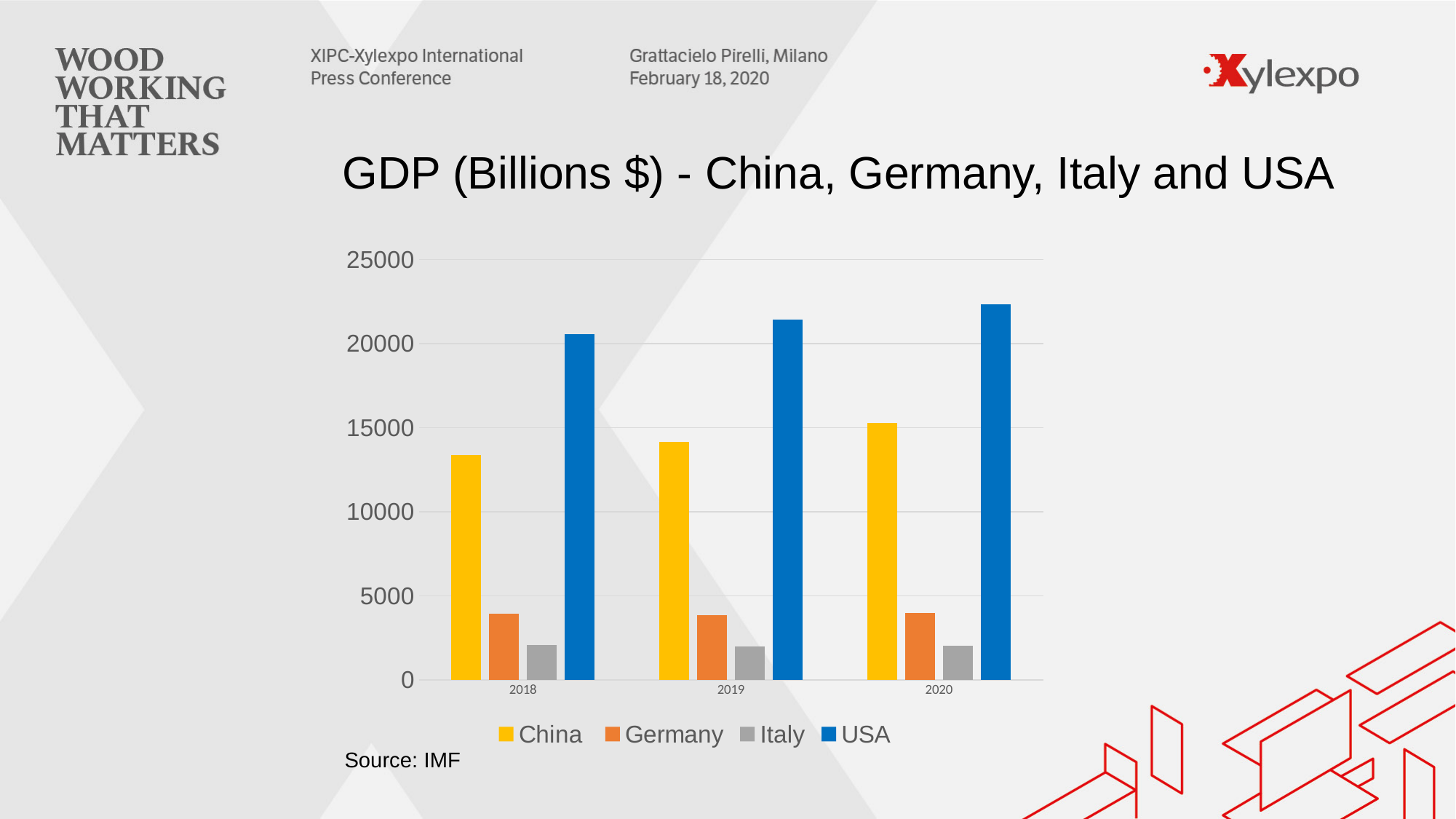

GDP (Billions $) - China, Germany, Italy and USA

### Chart

| Category | China  | Germany | Italy | USA |
|---|---|---|---|---|
| 2018 | 13368.0 | 3951.0 | 2076.0 | 20580.0 |
| 2019 | 14140.0 | 3863.0 | 1989.0 | 21439.0 |
| 2020 | 15270.0 | 3982.0 | 2014.0 | 22322.0 |
Source: IMF